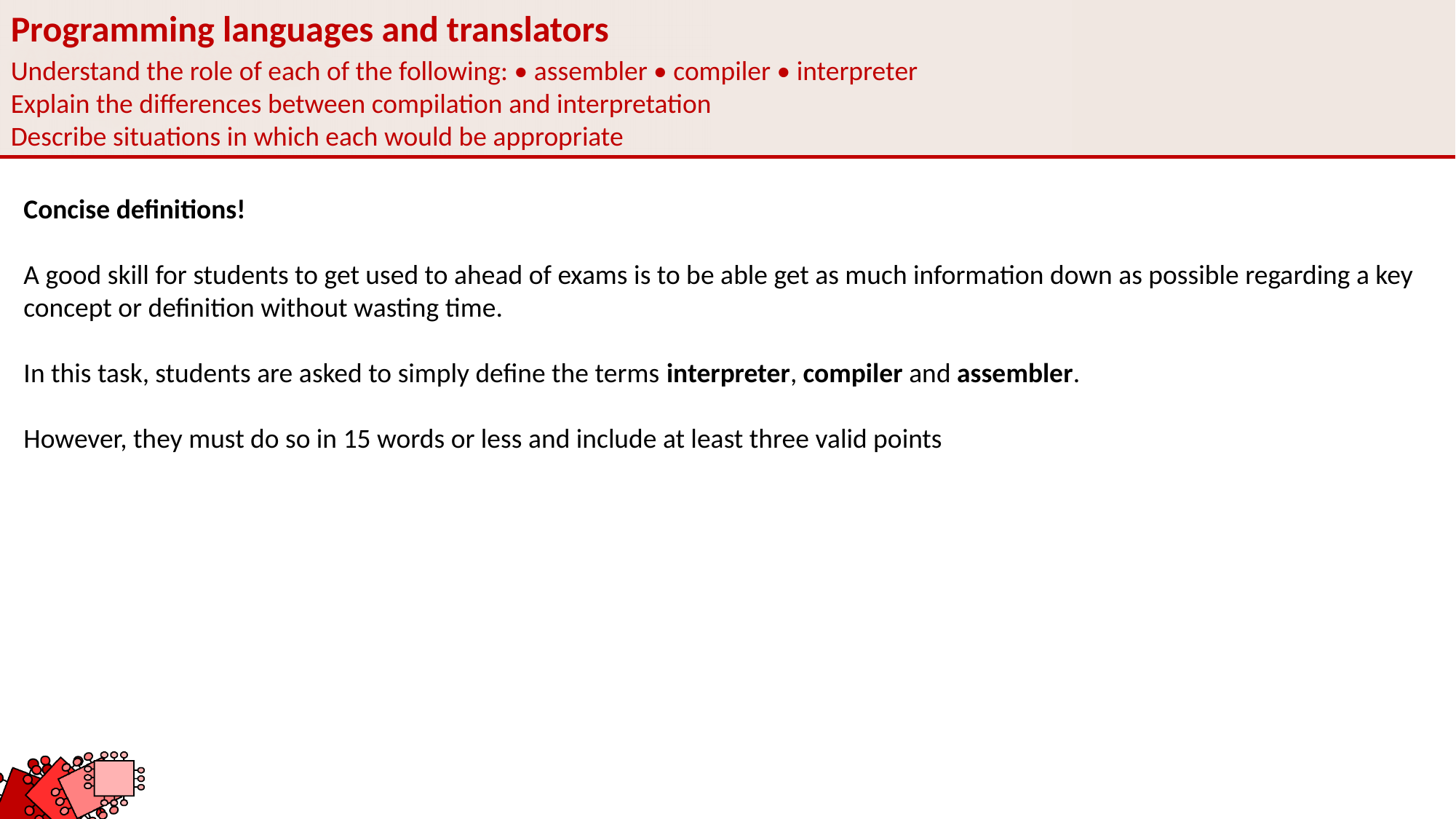

Programming languages and translators
Understand the role of each of the following: • assembler • compiler • interpreter
Explain the differences between compilation and interpretation
Describe situations in which each would be appropriate
Concise definitions!

A good skill for students to get used to ahead of exams is to be able get as much information down as possible regarding a key concept or definition without wasting time.

In this task, students are asked to simply define the terms interpreter, compiler and assembler.

However, they must do so in 15 words or less and include at least three valid points